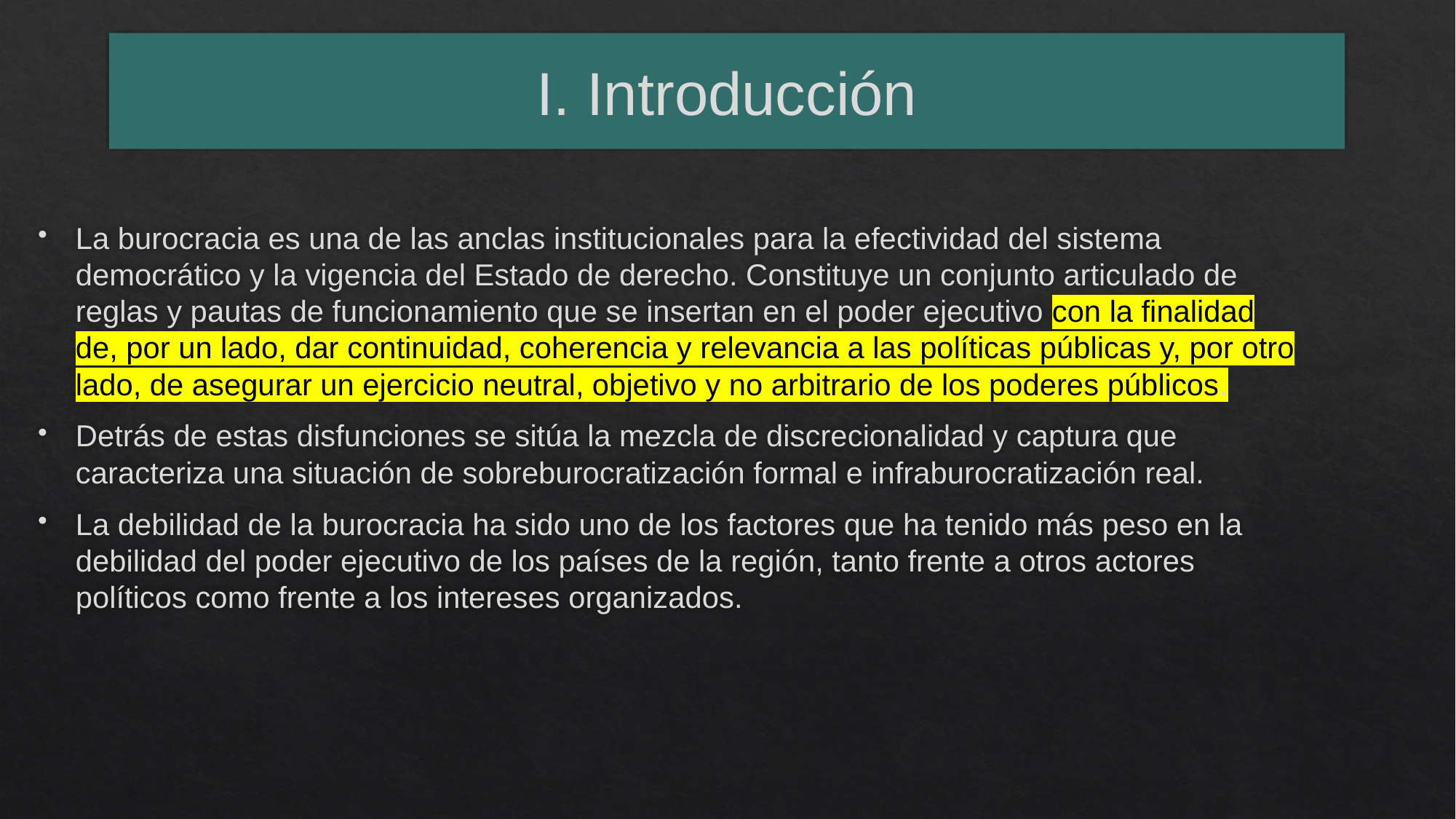

# I. Introducción
La burocracia es una de las anclas institucionales para la efectividad del sistema democrático y la vigencia del Estado de derecho. Constituye un conjunto articulado de reglas y pautas de funcionamiento que se insertan en el poder ejecutivo con la finalidad de, por un lado, dar continuidad, coherencia y relevancia a las políticas públicas y, por otro lado, de asegurar un ejercicio neutral, objetivo y no arbitrario de los poderes públicos.
Detrás de estas disfunciones se sitúa la mezcla de discrecionalidad y captura que caracteriza una situación de sobreburocratización formal e infraburocratización real.
La debilidad de la burocracia ha sido uno de los factores que ha tenido más peso en la debilidad del poder ejecutivo de los países de la región, tanto frente a otros actores políticos como frente a los intereses organizados.